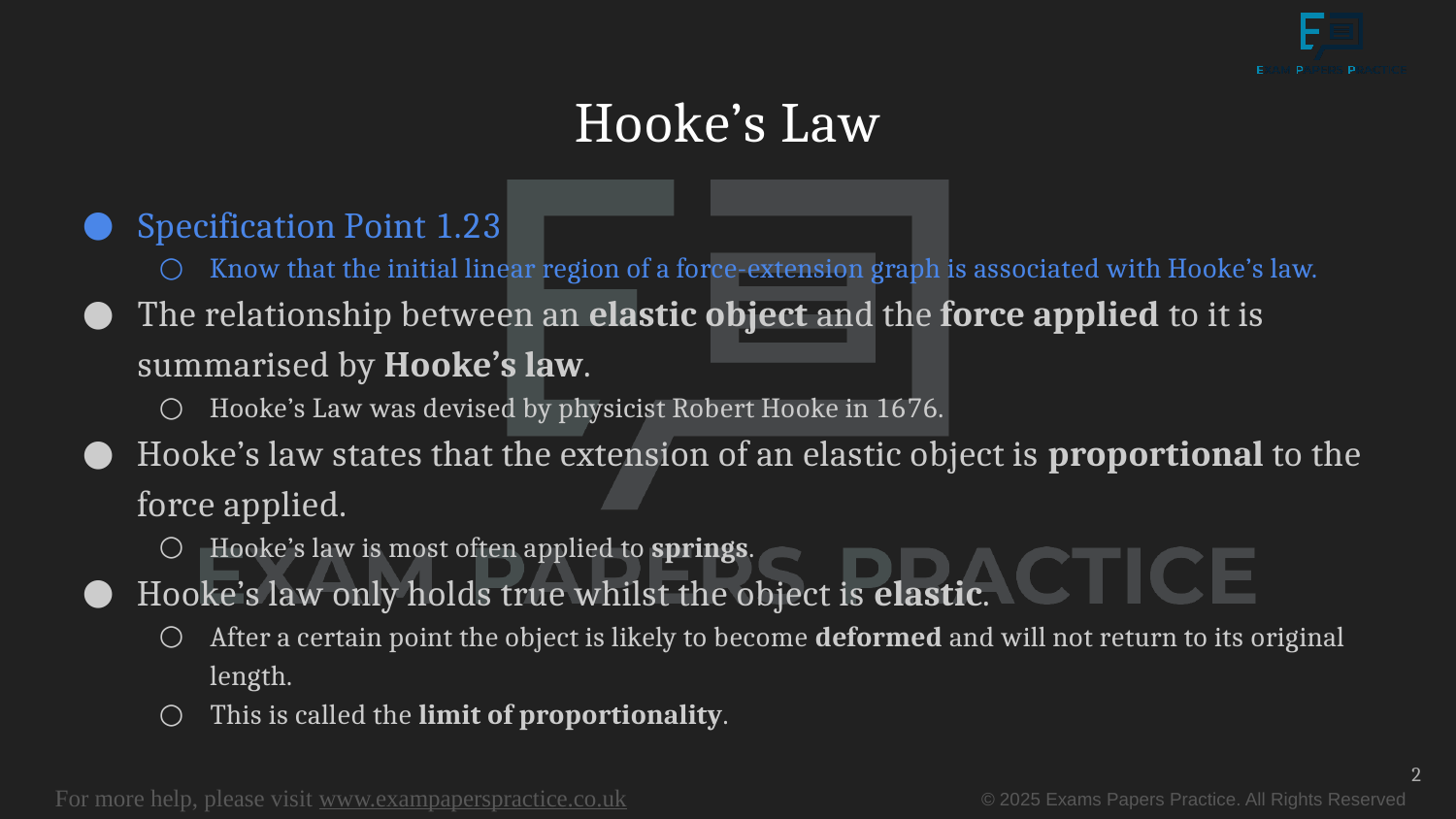

# Hooke’s Law
Specification Point 1.23
Know that the initial linear region of a force-extension graph is associated with Hooke’s law.
The relationship between an elastic object and the force applied to it is summarised by Hooke’s law.
Hooke’s Law was devised by physicist Robert Hooke in 1676.
Hooke’s law states that the extension of an elastic object is proportional to the force applied.
Hooke’s law is most often applied to springs.
Hooke’s law only holds true whilst the object is elastic.
After a certain point the object is likely to become deformed and will not return to its original length.
This is called the limit of proportionality.

2